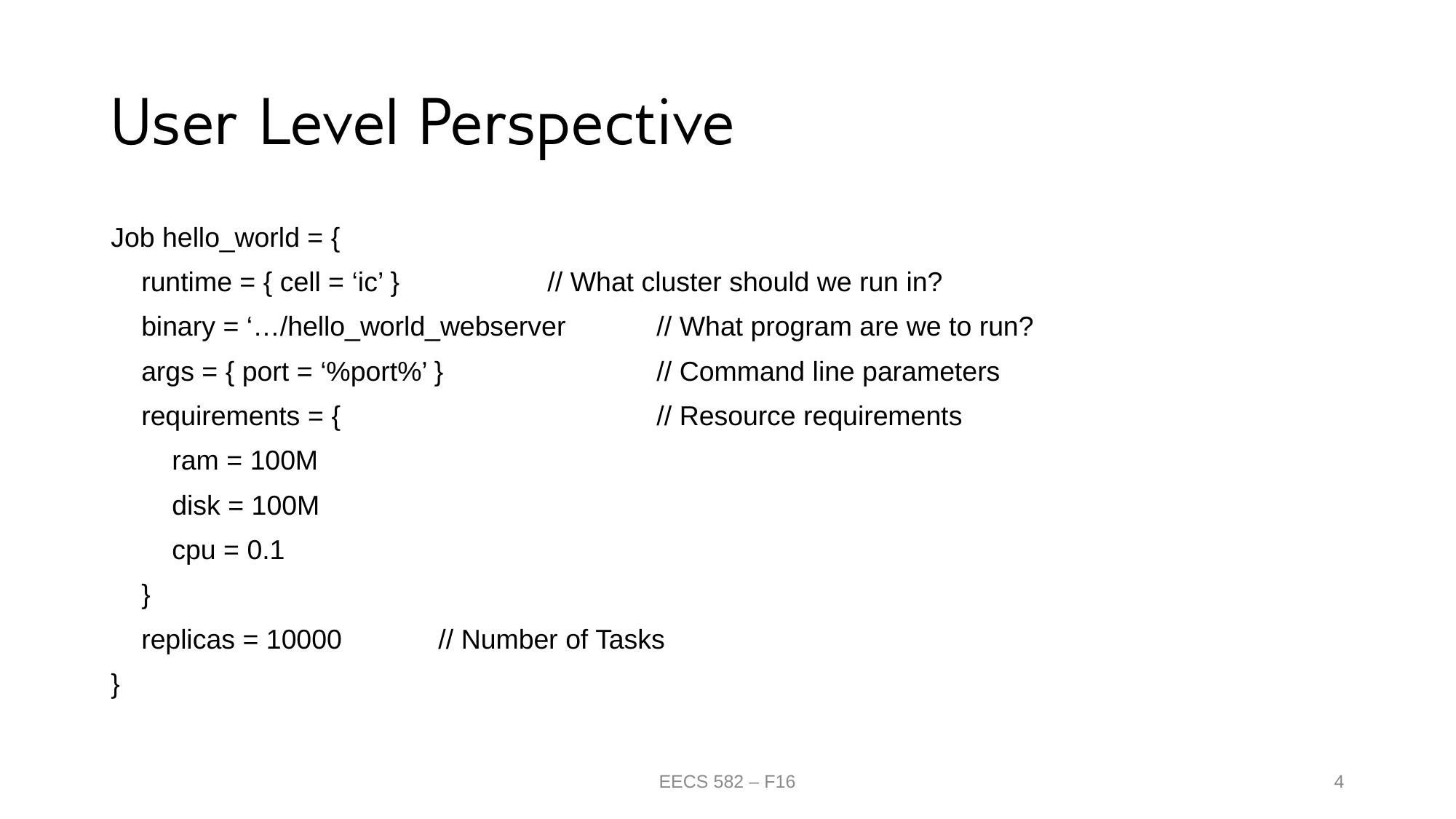

# User Level Perspective
Job hello_world = {
    runtime = { cell = ‘ic’ }		// What cluster should we run in?
    binary = ‘…/hello_world_webserver	// What program are we to run?
    args = { port = ‘%port%’ }		// Command line parameters
    requirements = {			// Resource requirements
        ram = 100M
        disk = 100M
        cpu = 0.1
    }
    replicas = 10000	// Number of Tasks
}
EECS 582 – F16
4